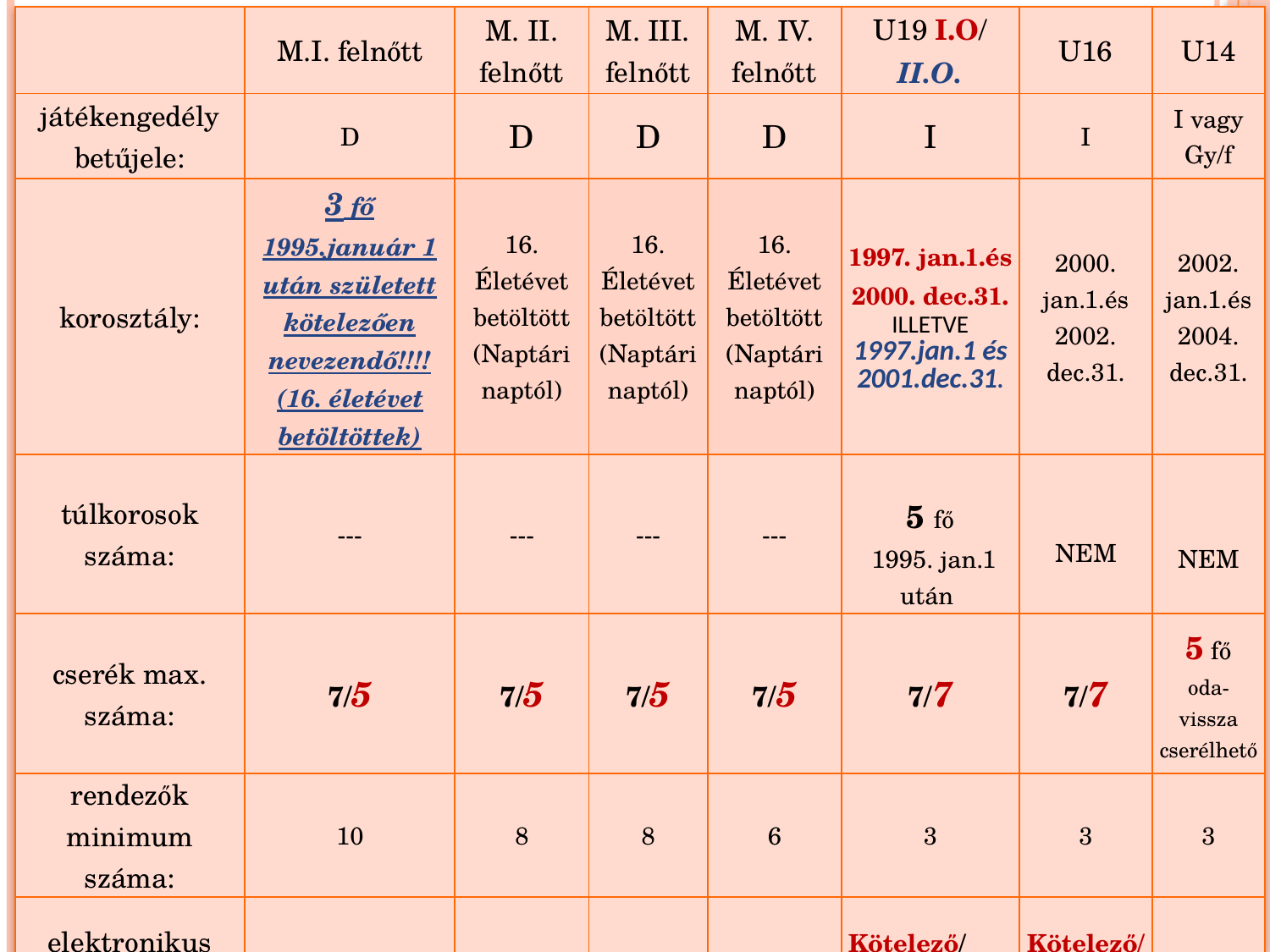

|  | M.I. felnőtt | M. II. felnőtt | M. III. felnőtt | M. IV. felnőtt | U19 I.O/ II.O. | U16 | U14 |
| --- | --- | --- | --- | --- | --- | --- | --- |
| játékengedély betűjele: | D | D | D | D | I | I | I vagy Gy/f |
| korosztály: | 3 fő 1995.január 1 után született kötelezően nevezendő!!!! (16. életévet betöltöttek) | 16. Életévet betöltött (Naptári naptól) | 16. Életévet betöltött (Naptári naptól) | 16. Életévet betöltött (Naptári naptól) | 1997. jan.1.és 2000. dec.31. ILLETVE 1997.jan.1 és 2001.dec.31. | 2000. jan.1.és 2002. dec.31. | 2002. jan.1.és 2004. dec.31. |
| túlkorosok száma: | --- | --- | --- | --- | 5 fő 1995. jan.1 után | NEM | NEM |
| cserék max. száma: | 7/5 | 7/5 | 7/5 | 7/5 | 7/7 | 7/7 | 5 fő oda-vissza cserélhető |
| rendezők minimum száma: | 10 | 8 | 8 | 6 | 3 | 3 | 3 |
| elektronikus jegyzőkönyv: | kötelező | kötelező | ajánlott | ajánlott | Kötelező/ ajánlott | Kötelező/ ajánlott | ajánlott |